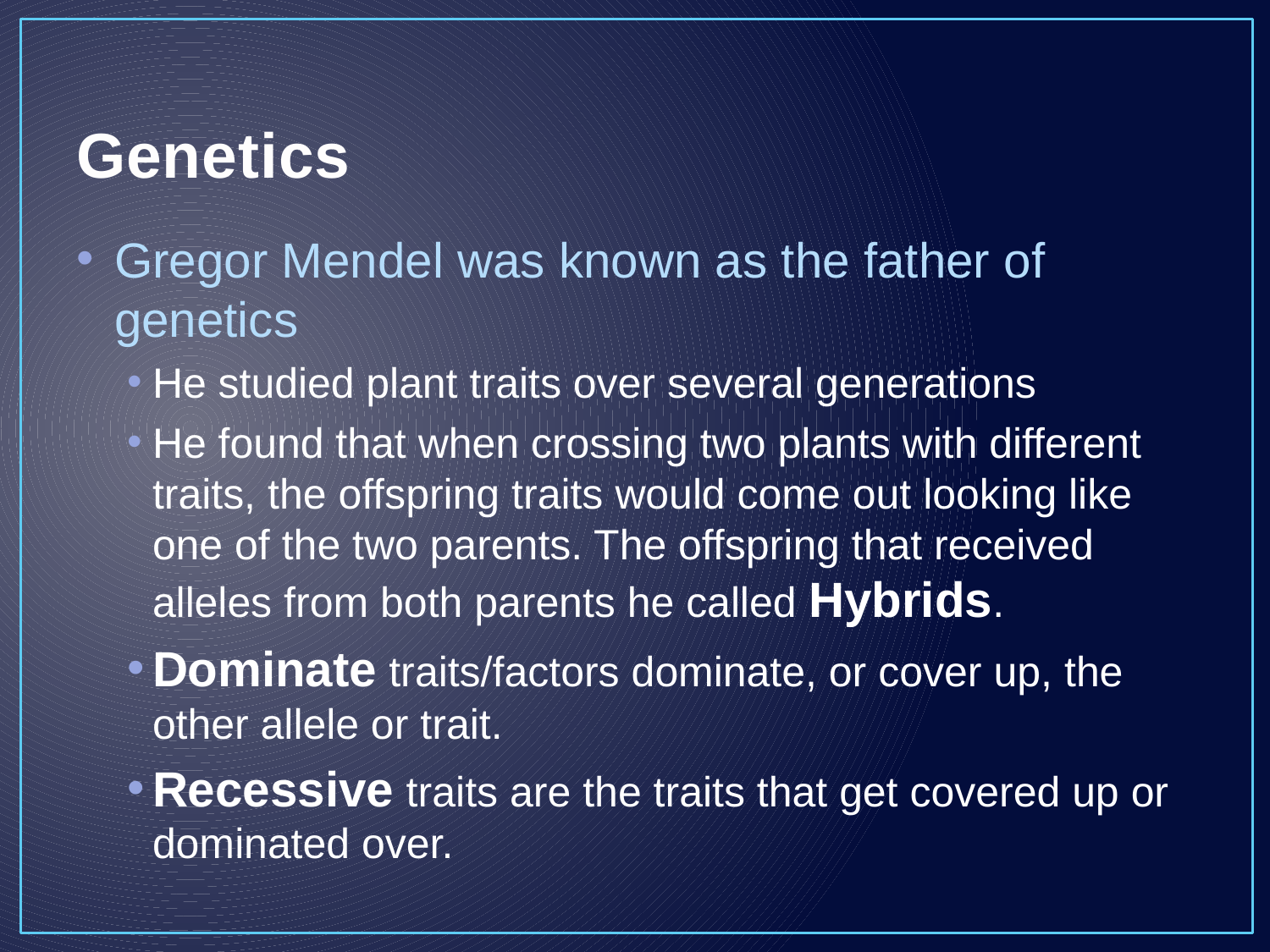

# Genetics
Gregor Mendel was known as the father of genetics
He studied plant traits over several generations
He found that when crossing two plants with different traits, the offspring traits would come out looking like one of the two parents. The offspring that received alleles from both parents he called Hybrids.
Dominate traits/factors dominate, or cover up, the other allele or trait.
Recessive traits are the traits that get covered up or dominated over.